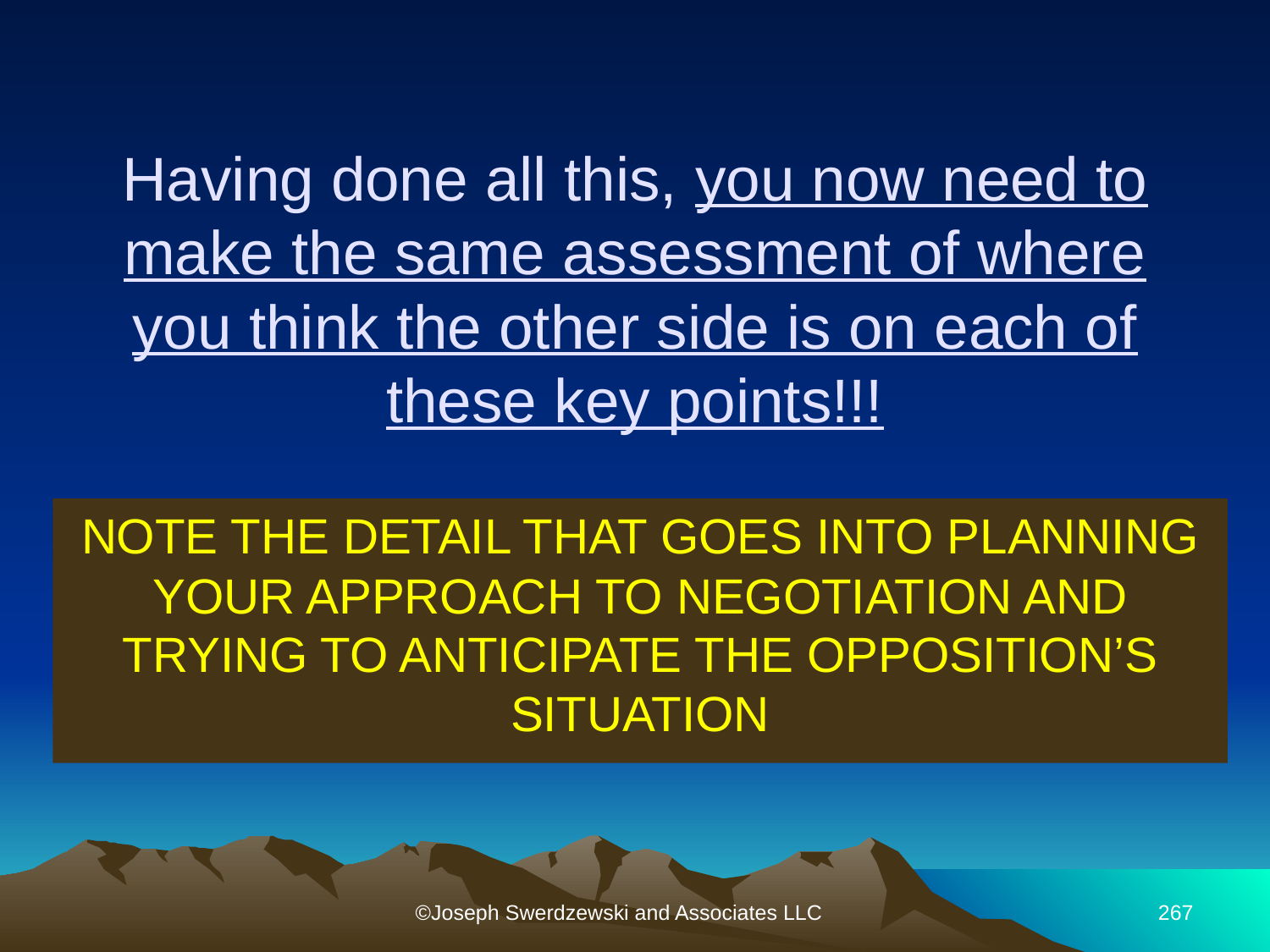

Having done all this, you now need to make the same assessment of where you think the other side is on each of these key points!!!
NOTE THE DETAIL THAT GOES INTO PLANNING YOUR APPROACH TO NEGOTIATION AND TRYING TO ANTICIPATE THE OPPOSITION’S SITUATION
©Joseph Swerdzewski and Associates LLC
267